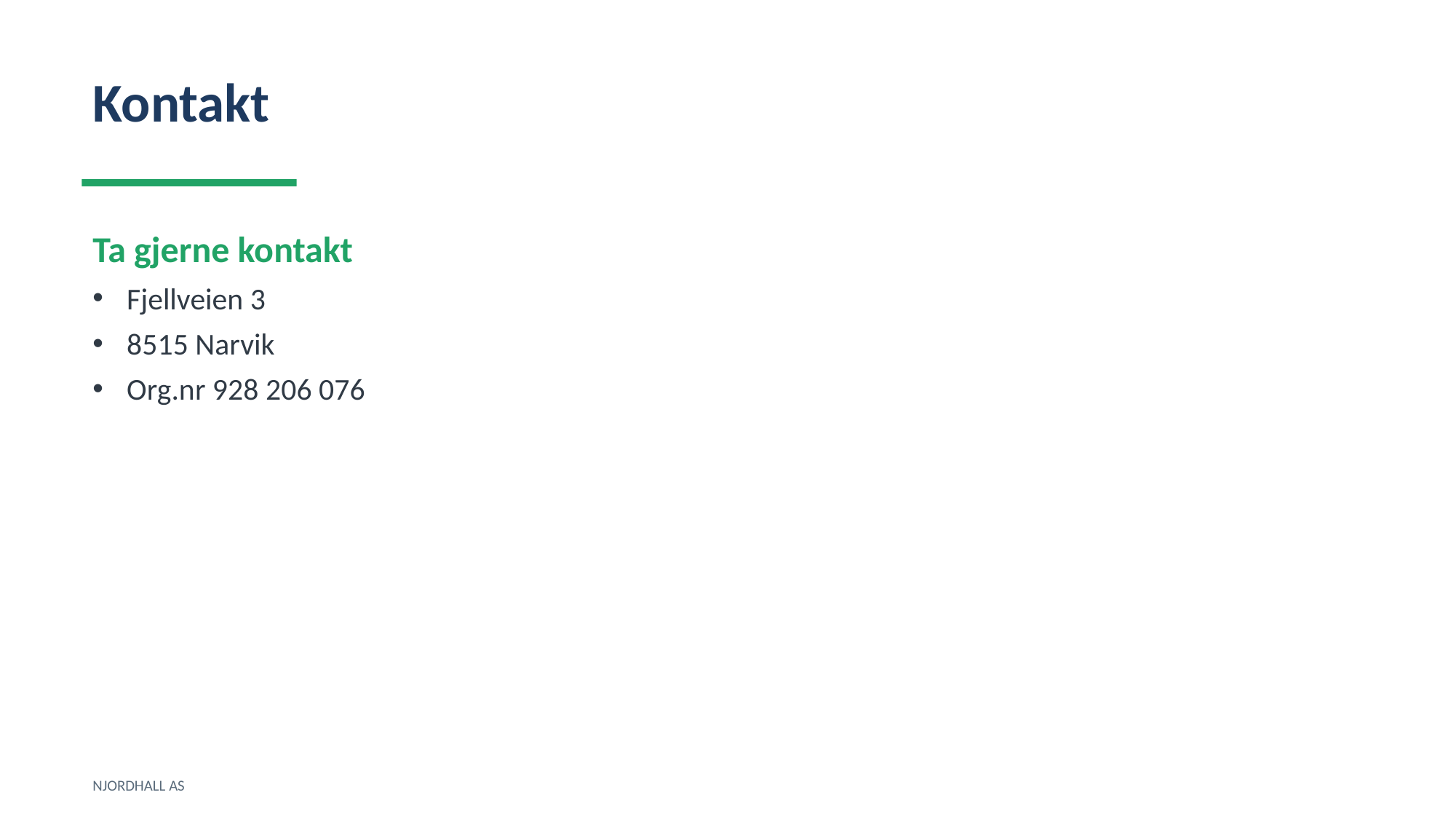

Kontakt

Ta gjerne kontakt
Fjellveien 3
8515 Narvik
Org.nr 928 206 076
NJORDHALL AS